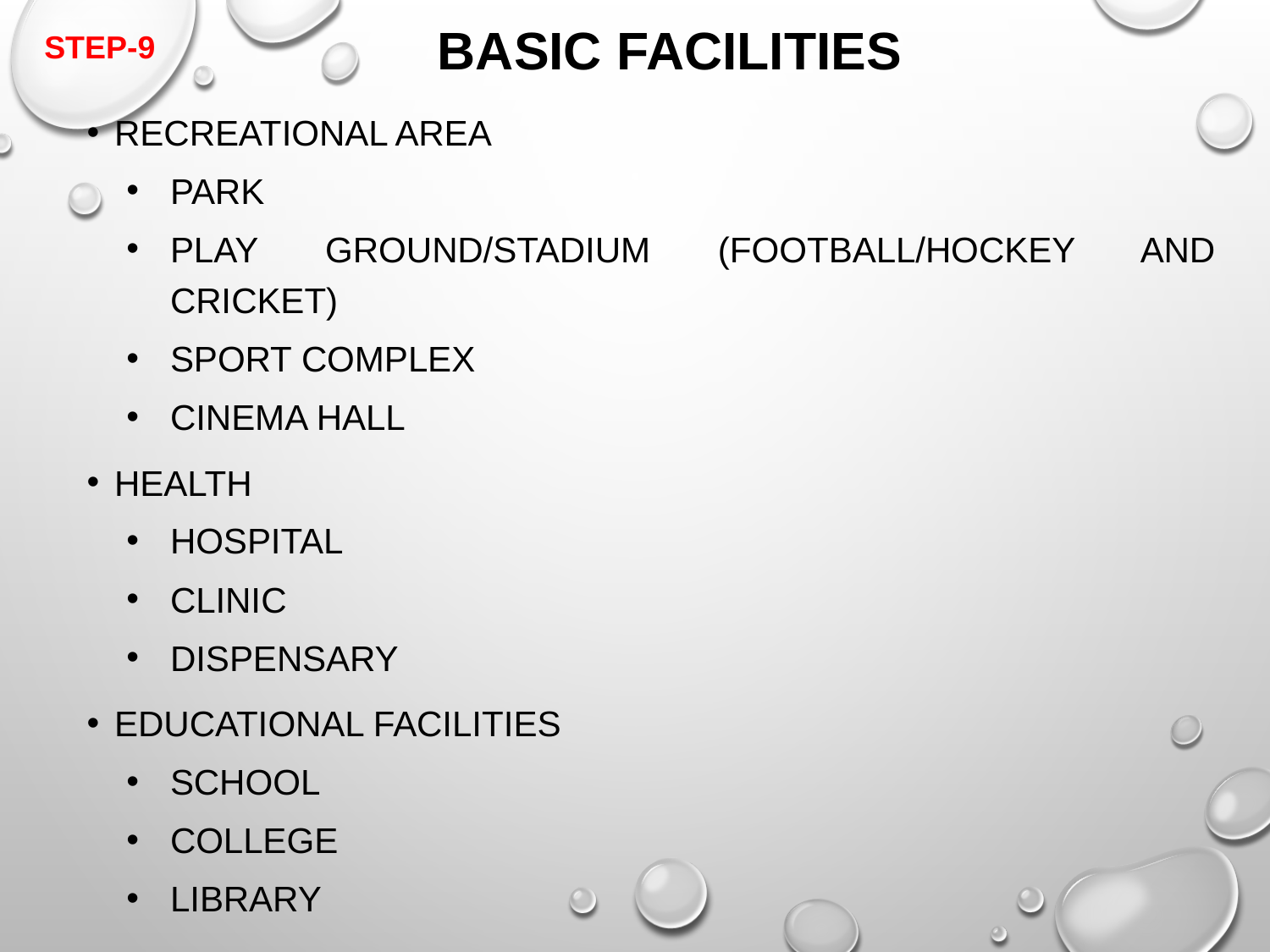

# BASIC FACILITIES
STEP-9
Recreational Area
Park
Play Ground/Stadium (football/hockey and cricket)
Sport Complex
Cinema Hall
Health
Hospital
Clinic
Dispensary
Educational Facilities
School
College
Library